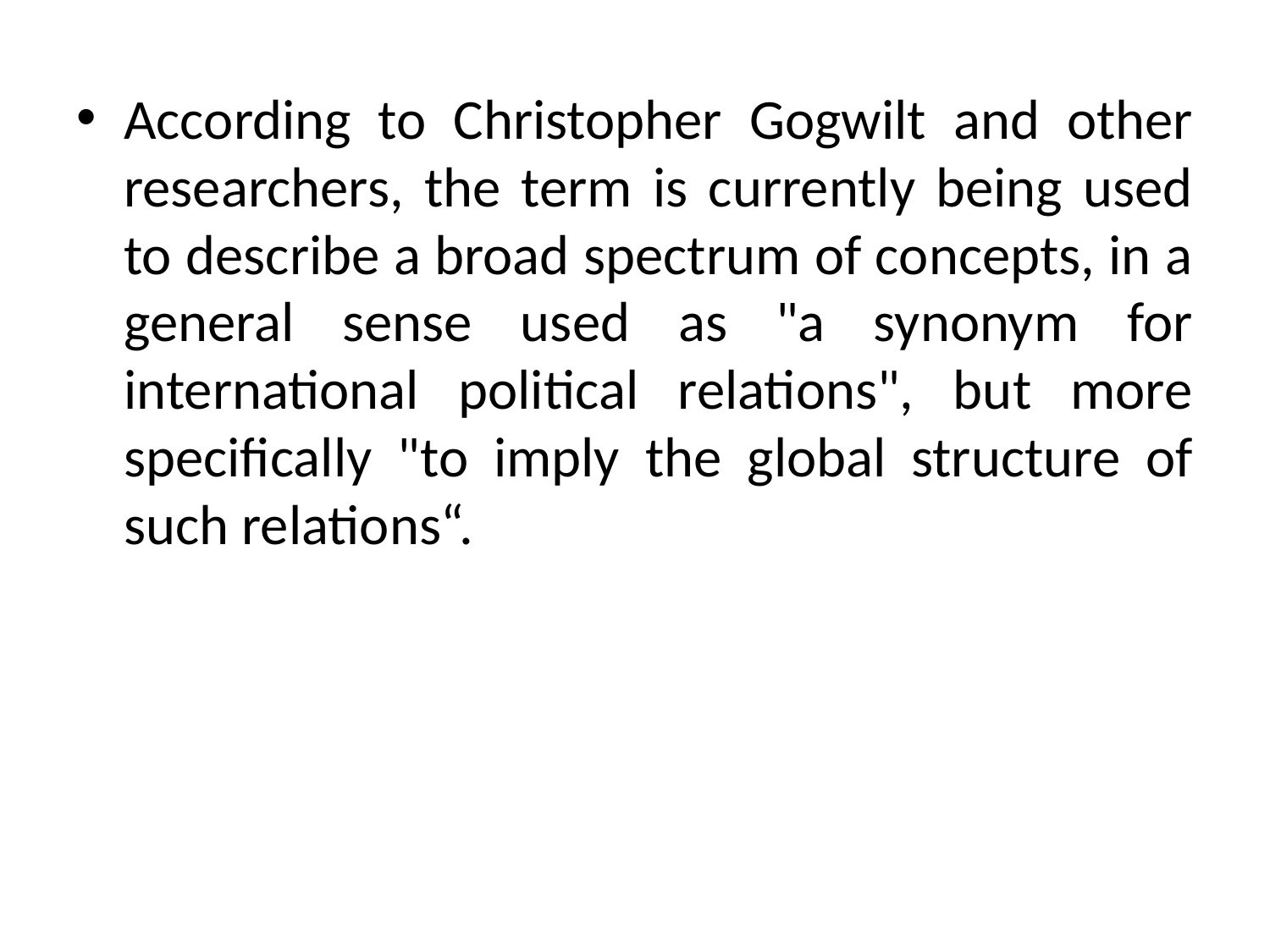

According to Christopher Gogwilt and other researchers, the term is currently being used to describe a broad spectrum of concepts, in a general sense used as "a synonym for international political relations", but more specifically "to imply the global structure of such relations“.